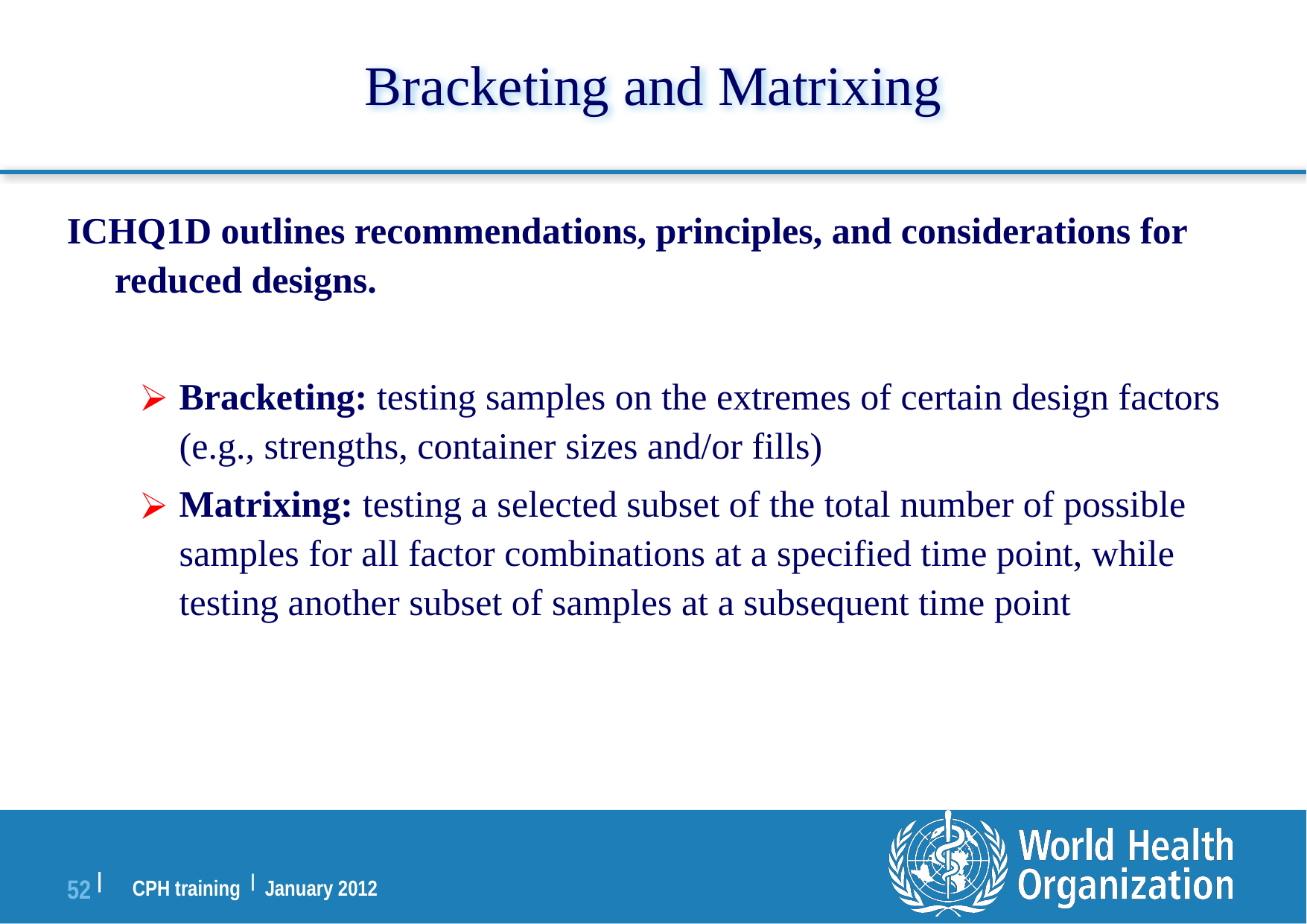

# Bracketing and Matrixing
ICHQ1D outlines recommendations, principles, and considerations for reduced designs.

Bracketing: testing samples on the extremes of certain design factors (e.g., strengths, container sizes and/or fills)
Matrixing: testing a selected subset of the total number of possible samples for all factor combinations at a specified time point, while testing another subset of samples at a subsequent time point